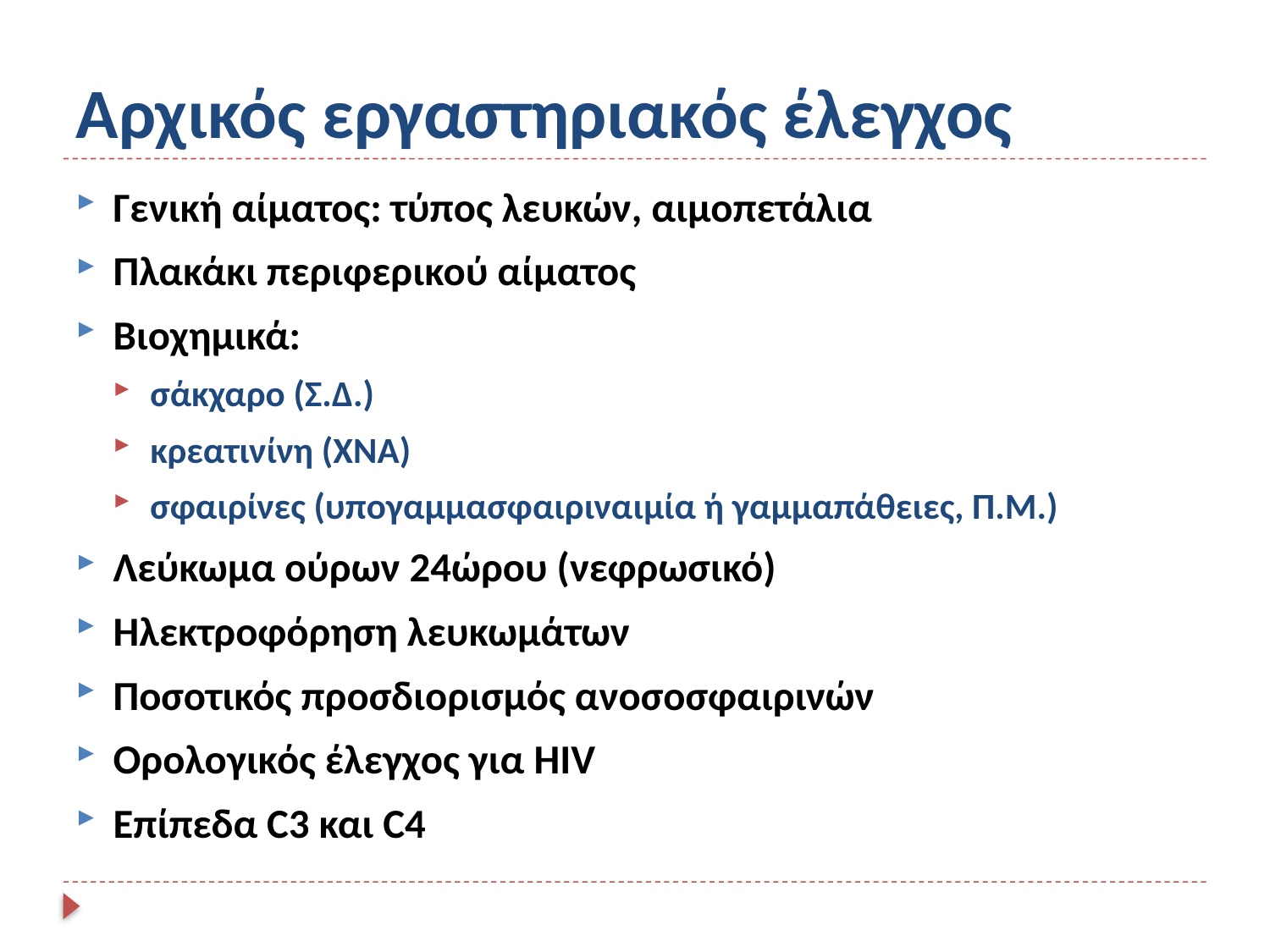

# Αρχικός εργαστηριακός έλεγχος
Γενική αίματος: τύπος λευκών, αιμοπετάλια
Πλακάκι περιφερικού αίματος
Βιοχημικά:
σάκχαρο (Σ.Δ.)
κρεατινίνη (ΧΝΑ)
σφαιρίνες (υπογαμμασφαιριναιμία ή γαμμαπάθειες, Π.Μ.)
Λεύκωμα ούρων 24ώρου (νεφρωσικό)
Ηλεκτροφόρηση λευκωμάτων
Ποσοτικός προσδιορισμός ανοσοσφαιρινών
Ορολογικός έλεγχος για HIV
Επίπεδα C3 και C4